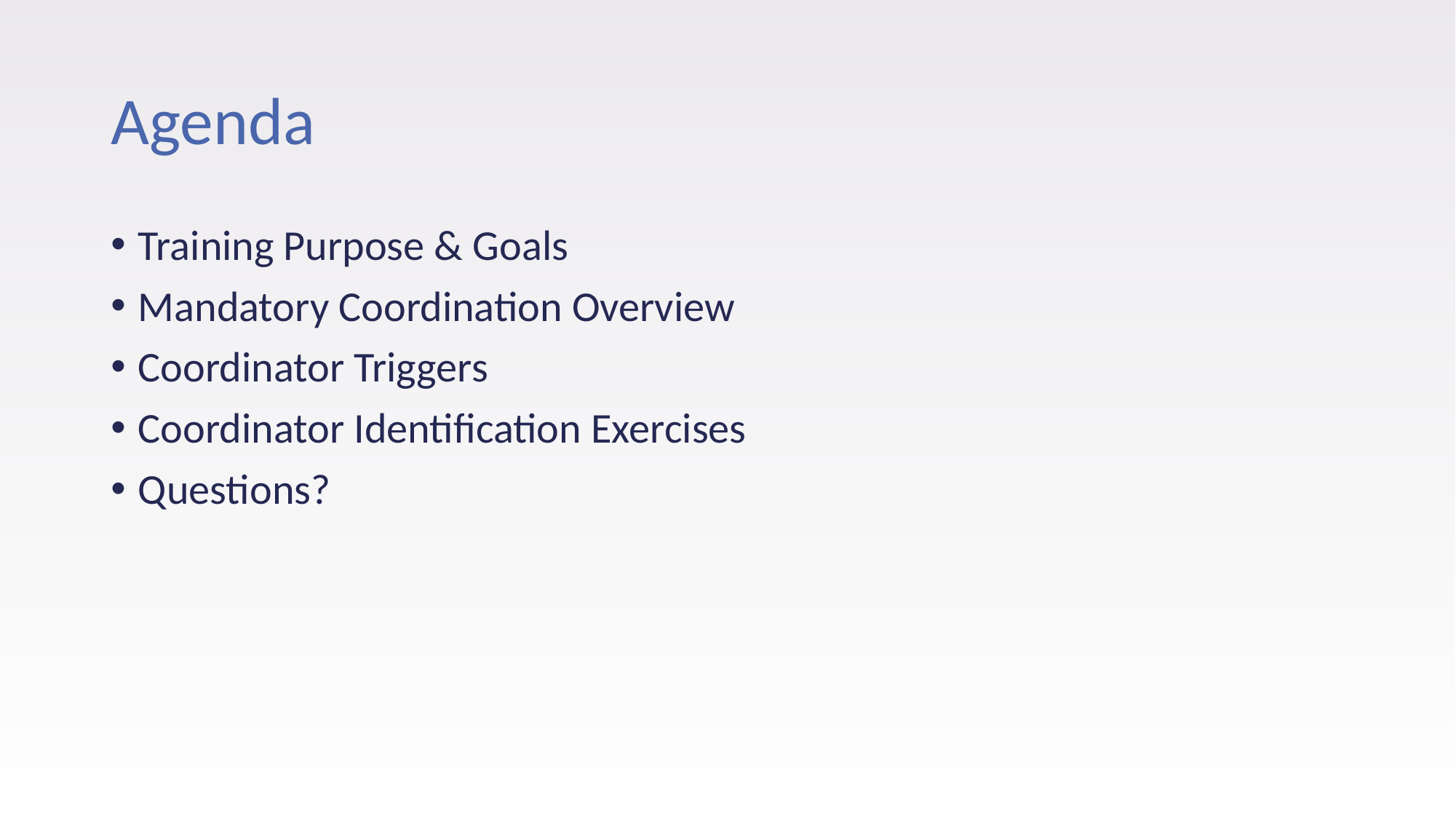

# Agenda
Training Purpose & Goals
Mandatory Coordination Overview
Coordinator Triggers
Coordinator Identification Exercises
Questions?